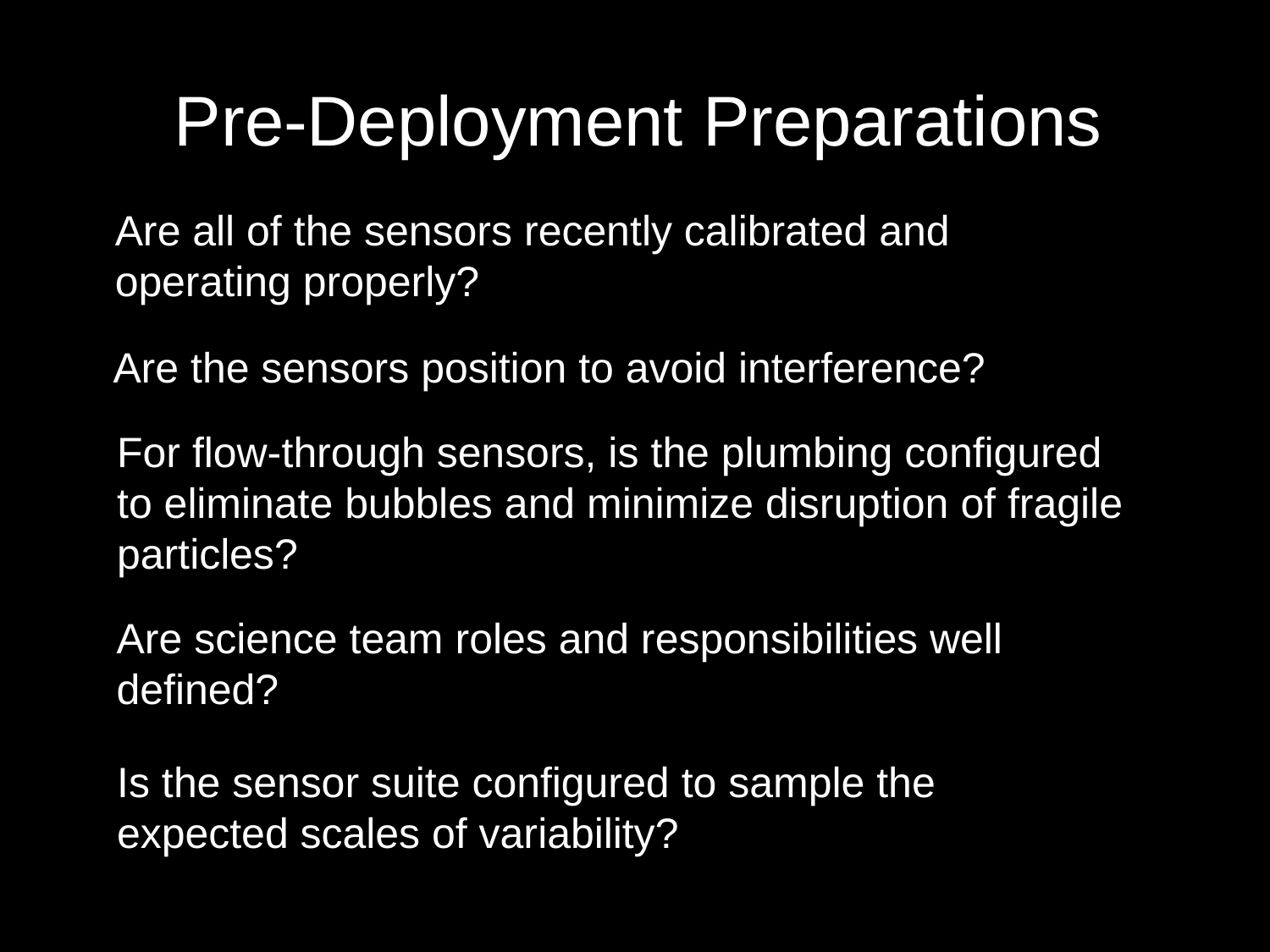

Pre-Deployment Preparations
Are all of the sensors recently calibrated and operating properly?
Are the sensors position to avoid interference?
For flow-through sensors, is the plumbing configured to eliminate bubbles and minimize disruption of fragile particles?
Are science team roles and responsibilities well defined?
Is the sensor suite configured to sample the expected scales of variability?